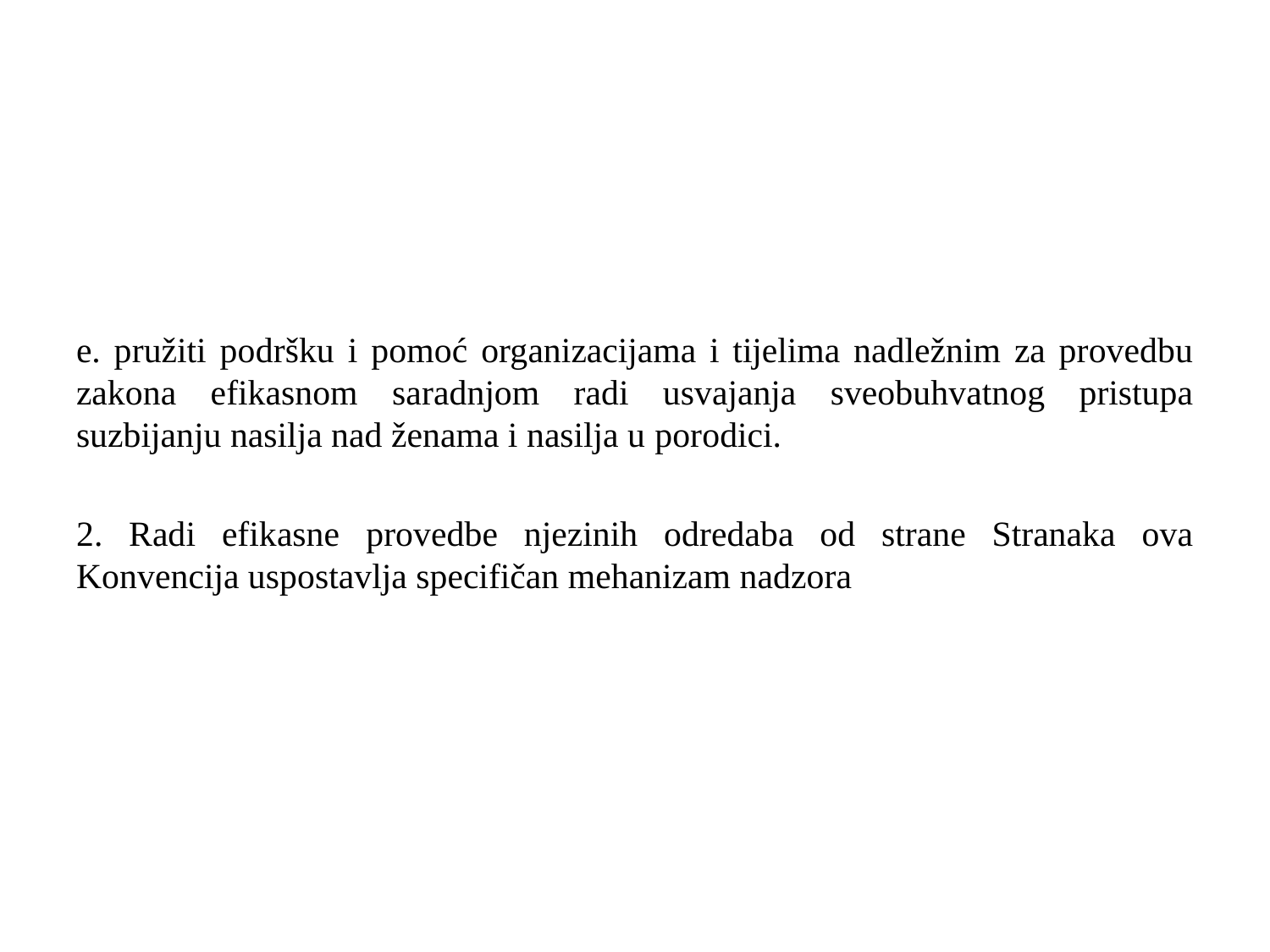

e. pružiti podršku i pomoć organizacijama i tijelima nadležnim za provedbu zakona efikasnom saradnjom radi usvajanja sveobuhvatnog pristupa suzbijanju nasilja nad ženama i nasilja u porodici.

2. Radi efikasne provedbe njezinih odredaba od strane Stranaka ova Konvencija uspostavlja specifičan mehanizam nadzora